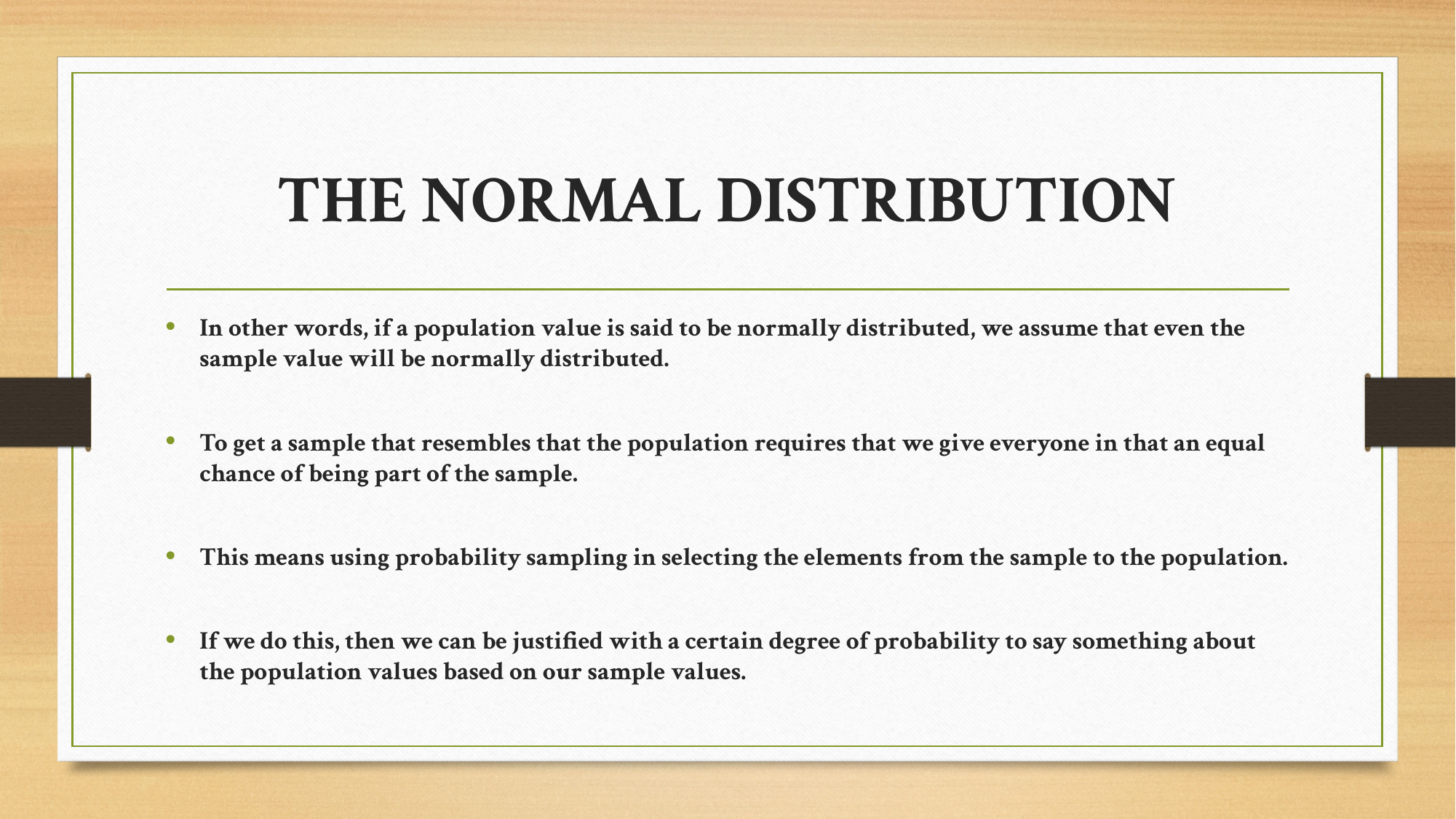

# THE NORMAL DISTRIBUTION
In other words, if a population value is said to be normally distributed, we assume that even the sample value will be normally distributed.

To get a sample that resembles that the population requires that we give everyone in that an equal chance of being part of the sample.

This means using probability sampling in selecting the elements from the sample to the population.

If we do this, then we can be justified with a certain degree of probability to say something about the population values based on our sample values.